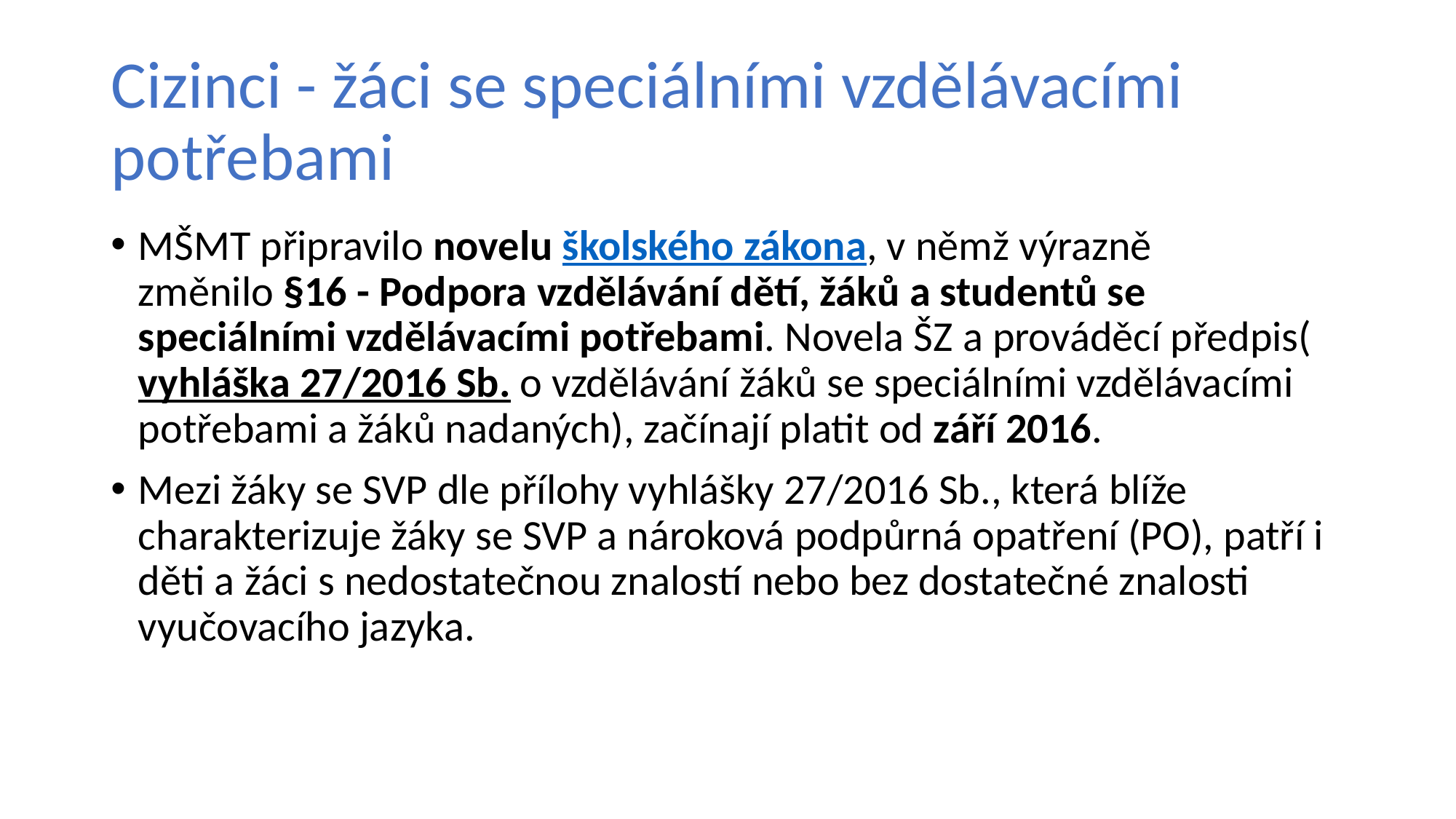

# Cizinci - žáci se speciálními vzdělávacími potřebami
MŠMT připravilo novelu školského zákona, v němž výrazně změnilo §16 - Podpora vzdělávání dětí, žáků a studentů se speciálními vzdělávacími potřebami. Novela ŠZ a prováděcí předpis(vyhláška 27/2016 Sb. o vzdělávání žáků se speciálními vzdělávacími potřebami a žáků nadaných), začínají platit od září 2016.
Mezi žáky se SVP dle přílohy vyhlášky 27/2016 Sb., která blíže charakterizuje žáky se SVP a nároková podpůrná opatření (PO), patří i děti a žáci s nedostatečnou znalostí nebo bez dostatečné znalosti vyučovacího jazyka.